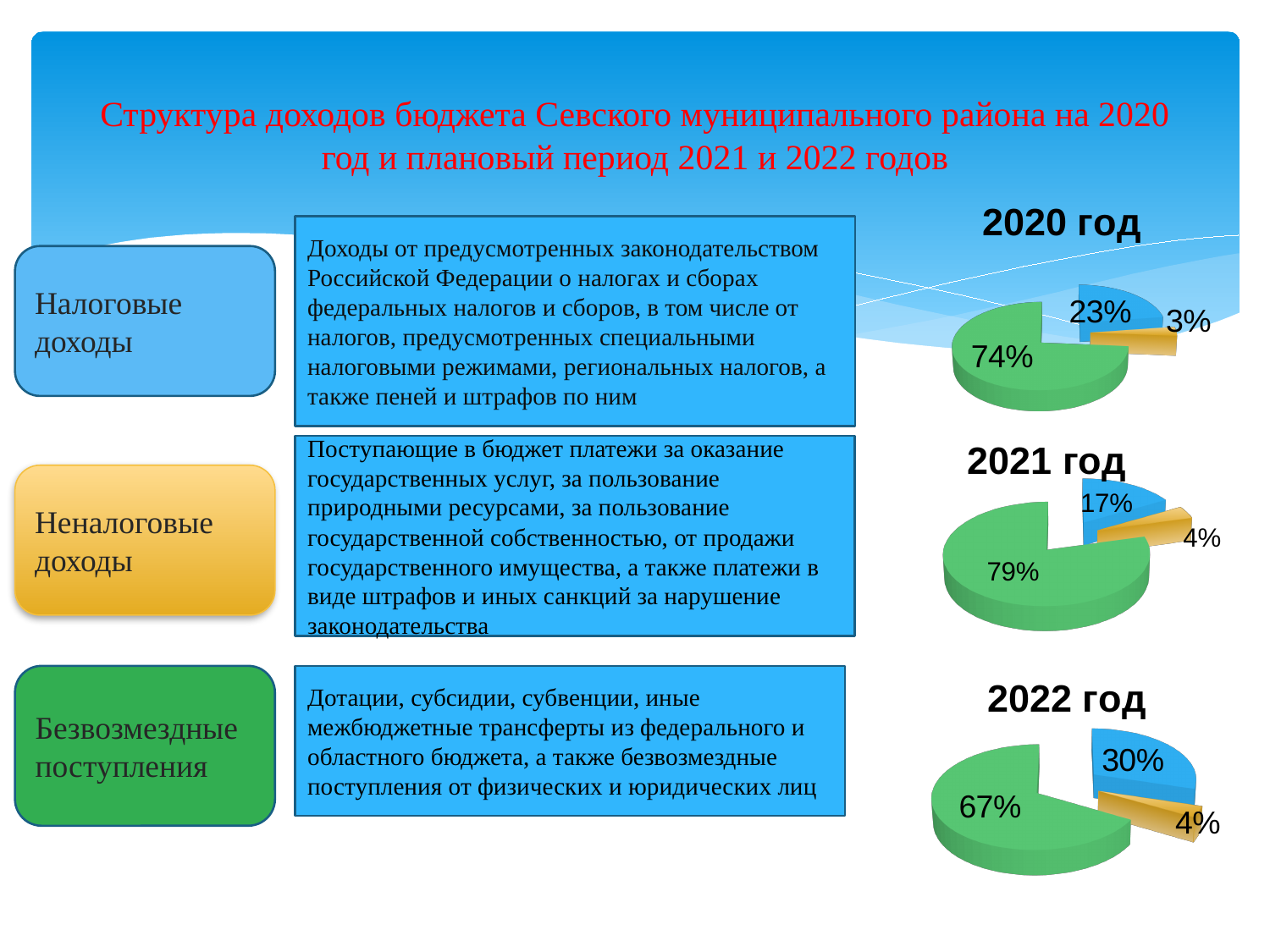

# Структура доходов бюджета Севского муниципального района на 2020 год и плановый период 2021 и 2022 годов

[unsupported chart]

[unsupported chart]

Доходы от предусмотренных законодательством Российской Федерации о налогах и сборах федеральных налогов и сборов, в том числе от налогов, предусмотренных специальными налоговыми режимами, региональных налогов, а также пеней и штрафов по ним
Налоговые доходы

[unsupported chart]

Поступающие в бюджет платежи за оказание государственных услуг, за пользование природными ресурсами, за пользование государственной собственностью, от продажи государственного имущества, а также платежи в виде штрафов и иных санкций за нарушение законодательства
Неналоговые доходы

[unsupported chart]

Безвозмездные поступления
Дотации, субсидии, субвенции, иные межбюджетные трансферты из федерального и областного бюджета, а также безвозмездные поступления от физических и юридических лиц